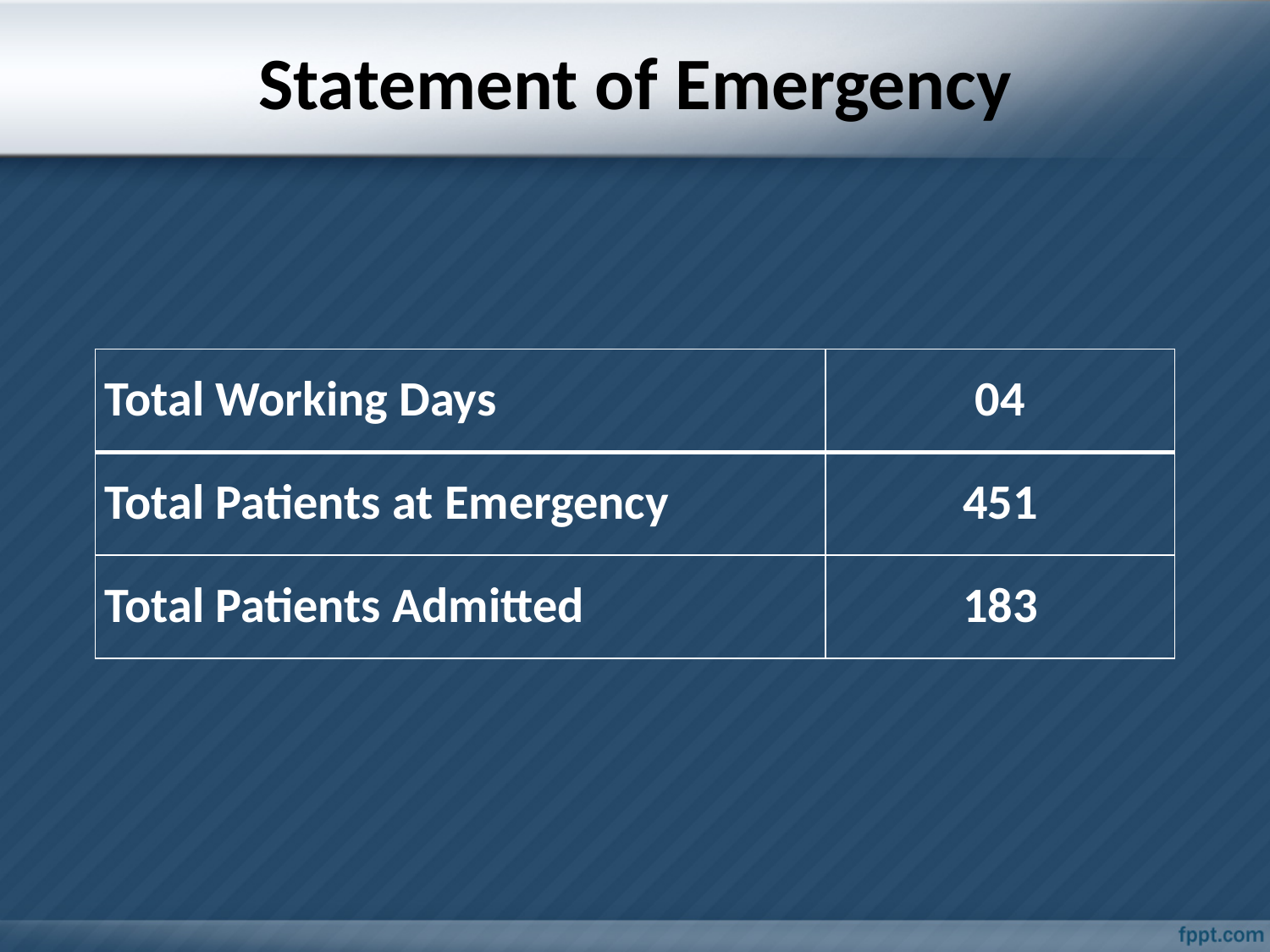

# Statement of Emergency
| Total Working Days | 04 |
| --- | --- |
| Total Patients at Emergency | 451 |
| Total Patients Admitted | 183 |